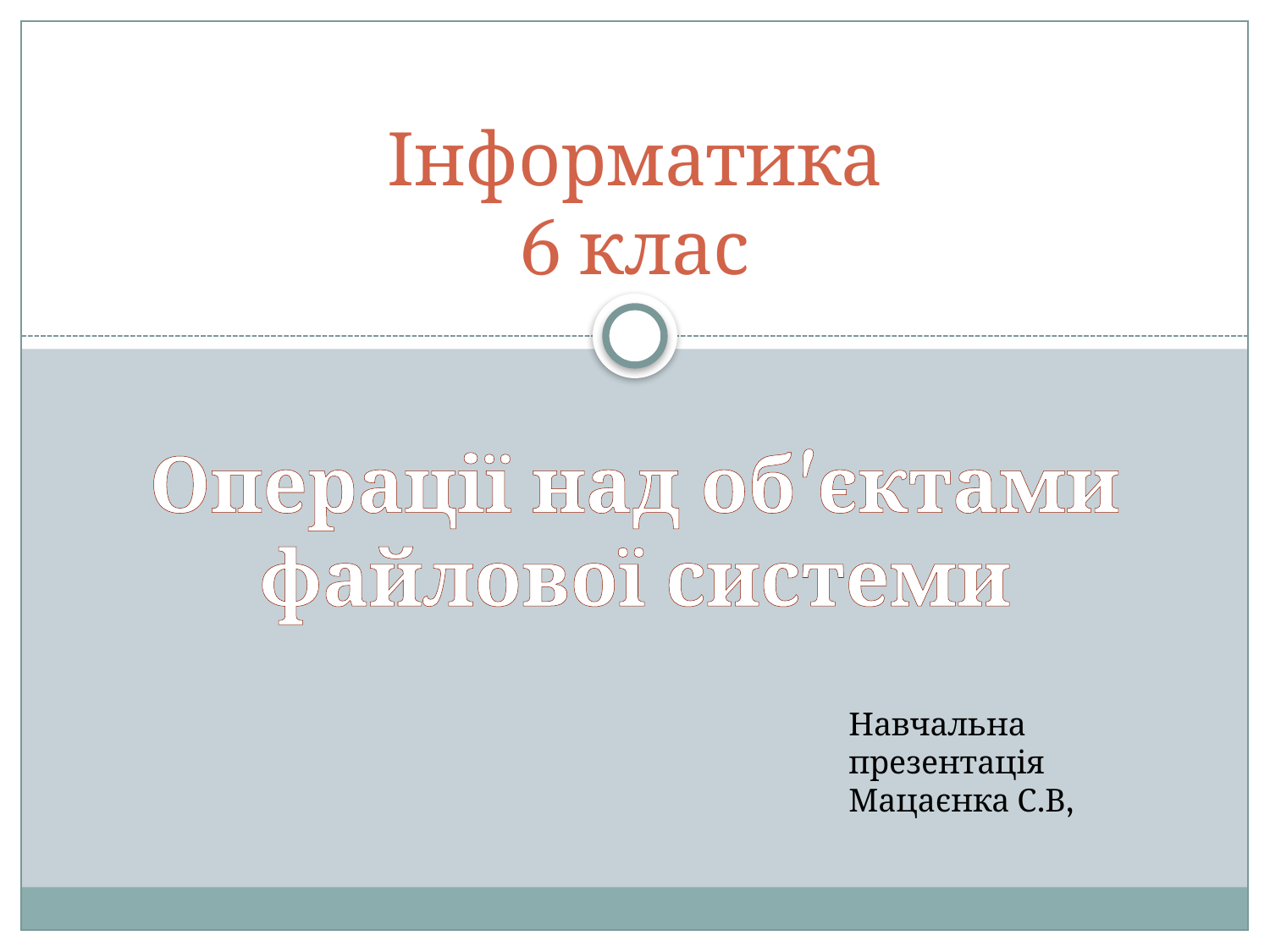

# Інформатика 6 клас

Операції над об'єктами файлової системи
Навчальна презентація Мацаєнка С.В,